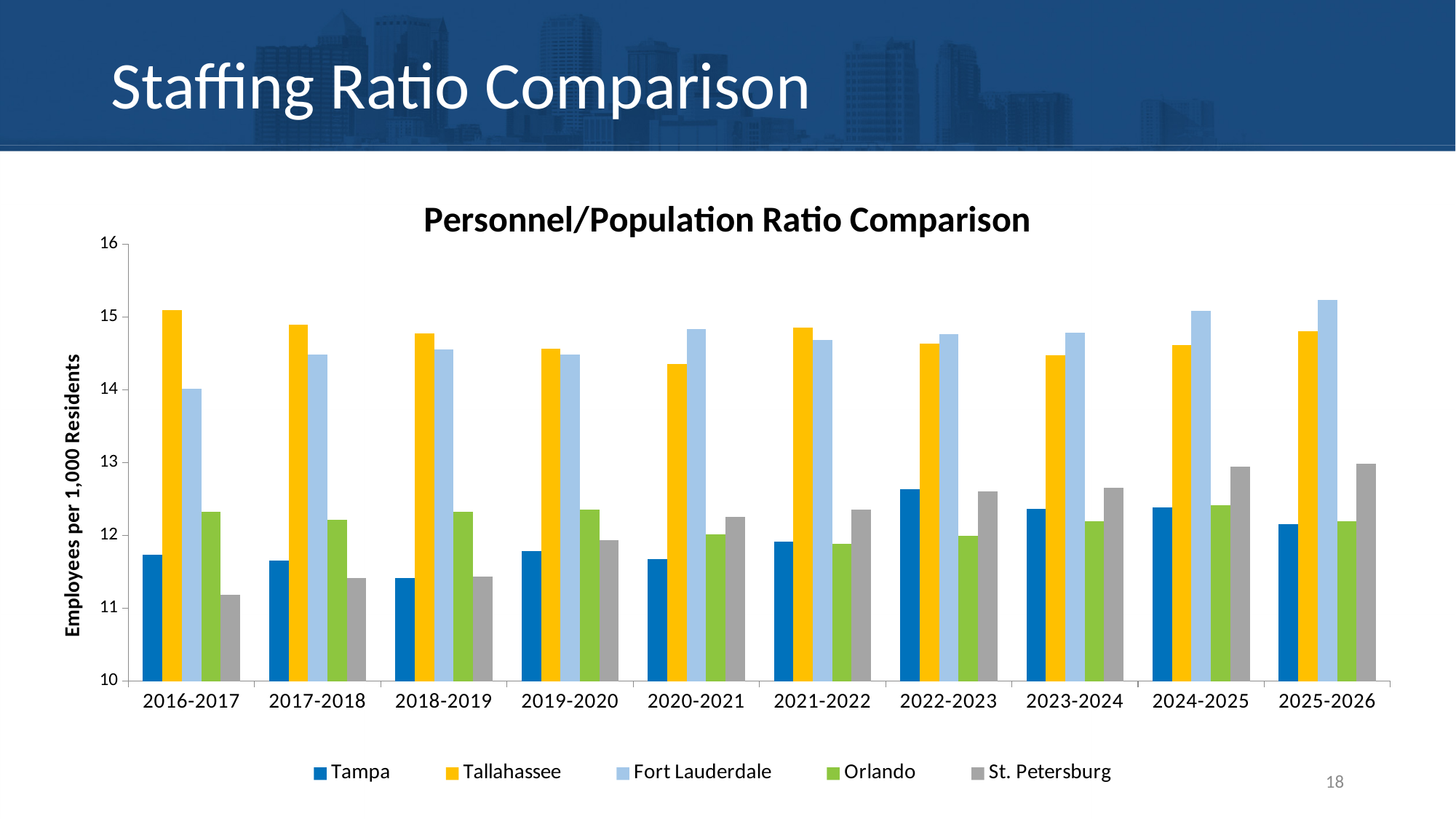

# Staffing Ratio Comparison

### Chart: Personnel/Population Ratio Comparison

| Category | Tampa | Tallahassee | Fort Lauderdale | Orlando | St. Petersburg |
|---|---|---|---|---|---|
| 2016-2017 | 11.735235223256666 | 15.094240147620932 | 14.015342404389944 | 12.328163618849919 | 11.181193777490346 |
| 2017-2018 | 11.65970474534935 | 14.895187870797628 | 14.486521503604877 | 12.219981155936418 | 11.415665663739968 |
| 2018-2019 | 11.4178601941128 | 14.779266143746003 | 14.554041724314589 | 12.322030789202612 | 11.436808263020646 |
| 2019-2020 | 11.785512484410395 | 14.562139459310318 | 14.488239716464397 | 12.355856923504982 | 11.93854433267094 |
| 2020-2021 | 11.675231423567677 | 14.353537031722777 | 14.833661632742395 | 12.013408199029174 | 12.257892107311745 |
| 2021-2022 | 11.91916437327996 | 14.854475977586128 | 14.682172875599216 | 11.886296679671949 | 12.351869430749916 |
| 2022-2023 | 12.6311329285622 | 14.63833961740647 | 14.771001856956179 | 11.995692257891822 | 12.608469643676983 |
| 2023-2024 | 12.362967855680823 | 14.478821211440286 | 14.78442030901342 | 12.199904410593266 | 12.653689684582348 |
| 2024-2025 | 12.384223678860781 | 14.612661462168239 | 15.085740810093732 | 12.412497148277561 | 12.946162132944961 |
| 2025-2026 | 12.158076712421312 | 14.808654673844853 | 15.233599184768481 | 12.197094697337345 | 12.98521378050196 |
18